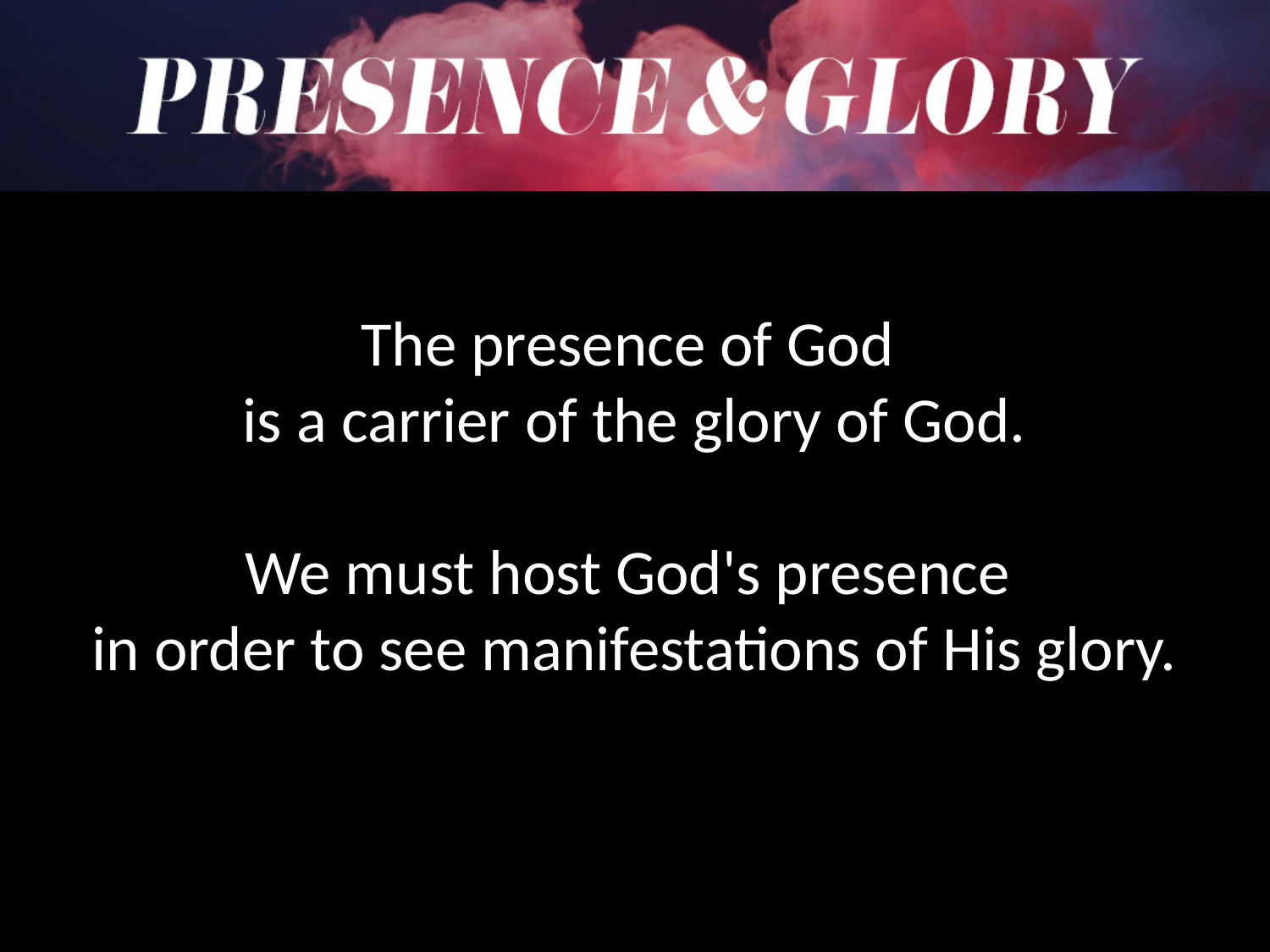

The presence of God
is a carrier of the glory of God.

We must host God's presence
in order to see manifestations of His glory.